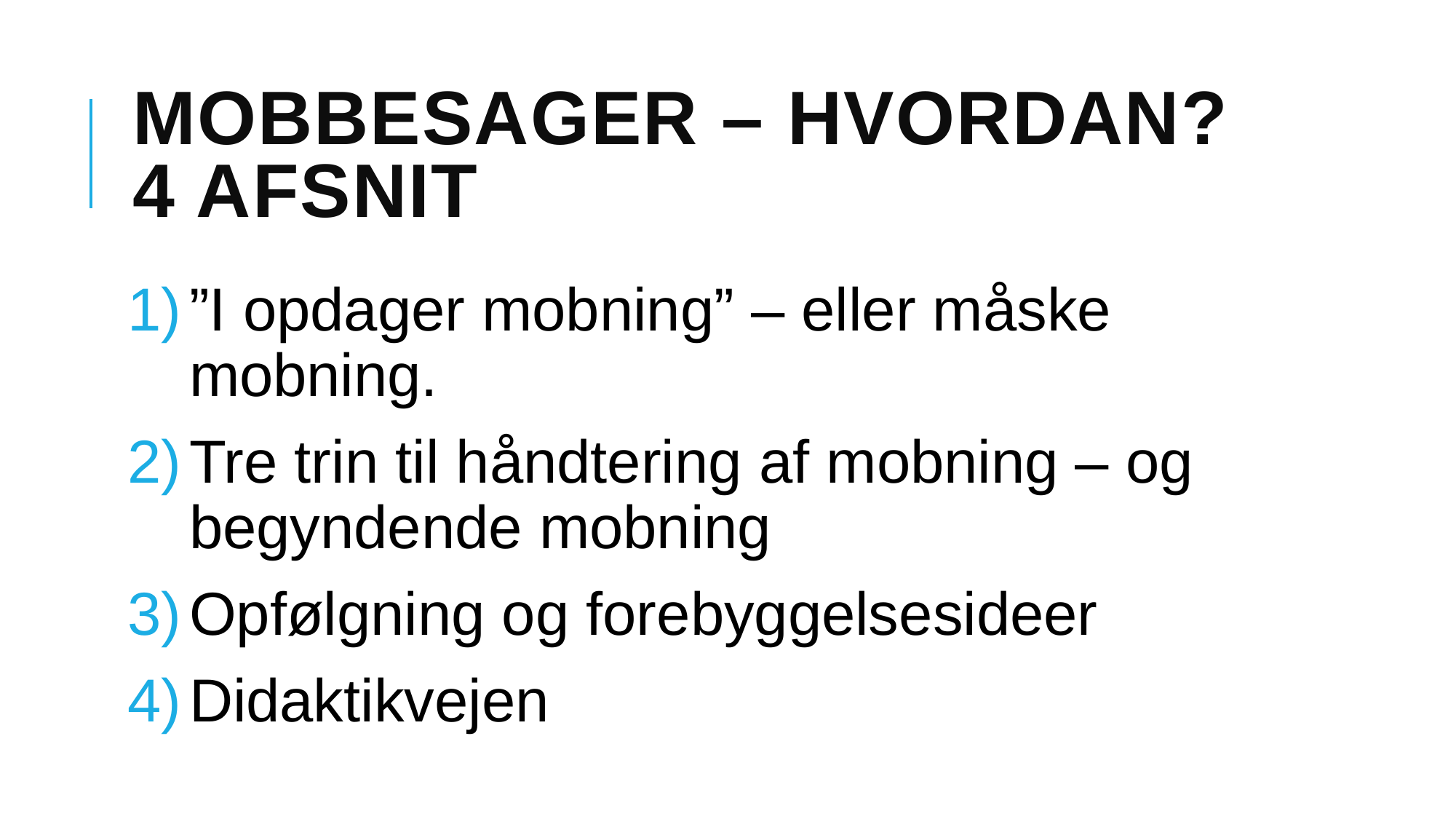

# Mobbesager – hvordan? 4 afsnit
”I opdager mobning” – eller måske mobning.
Tre trin til håndtering af mobning – og begyndende mobning
Opfølgning og forebyggelsesideer
Didaktikvejen